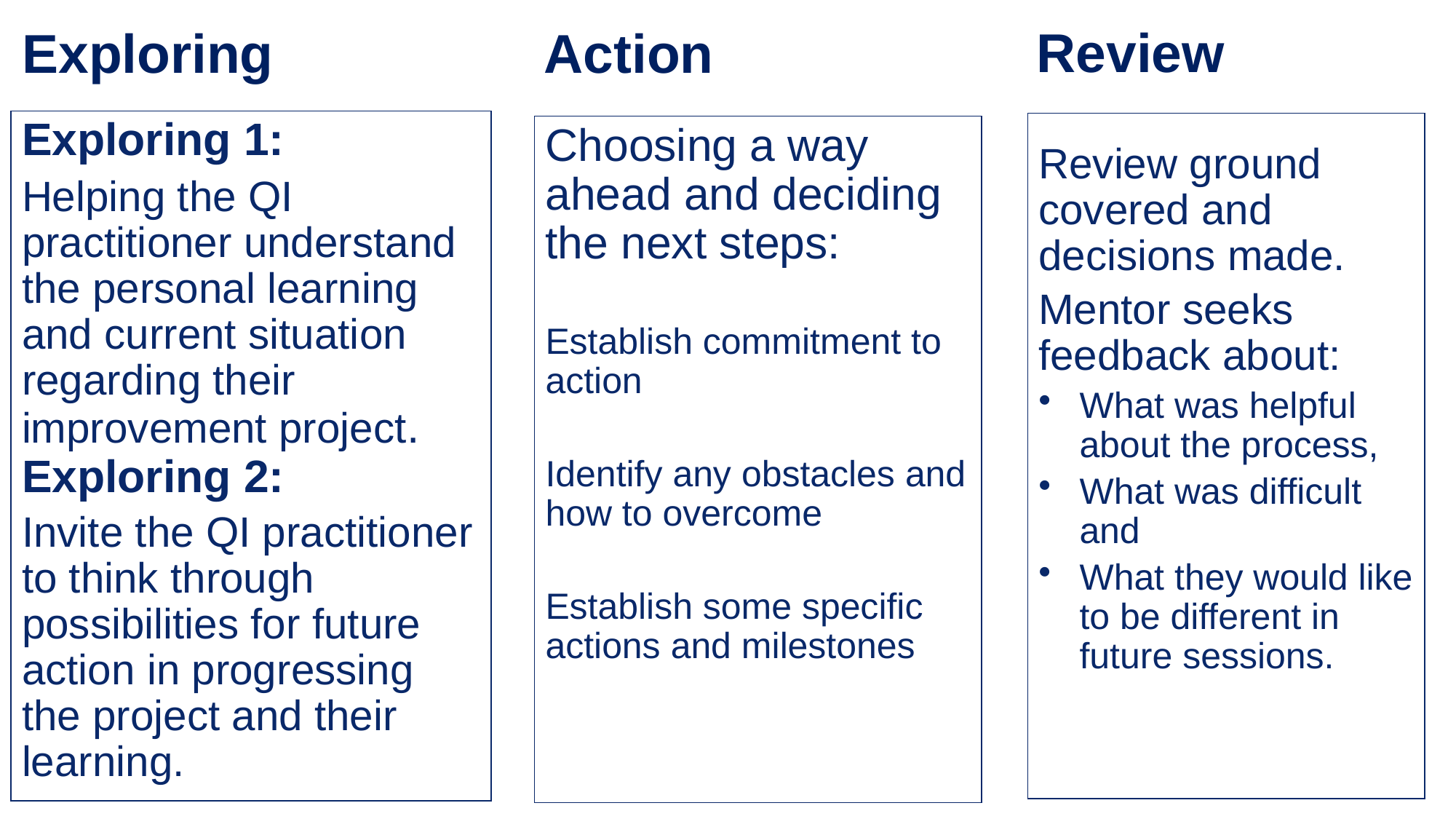

# Exploring
Review
Action
Exploring 1:
Helping the QI practitioner understand the personal learning and current situation regarding their improvement project.
Exploring 2:
Invite the QI practitioner to think through possibilities for future action in progressing  the project and their learning.

Review ground covered and decisions made.
Mentor seeks feedback about:
What was helpful about the process,
What was difficult and
What they would like to be different in future sessions.
Choosing a way ahead and deciding the next steps:

Establish commitment to action

Identify any obstacles and how to overcome

Establish some specific actions and milestones